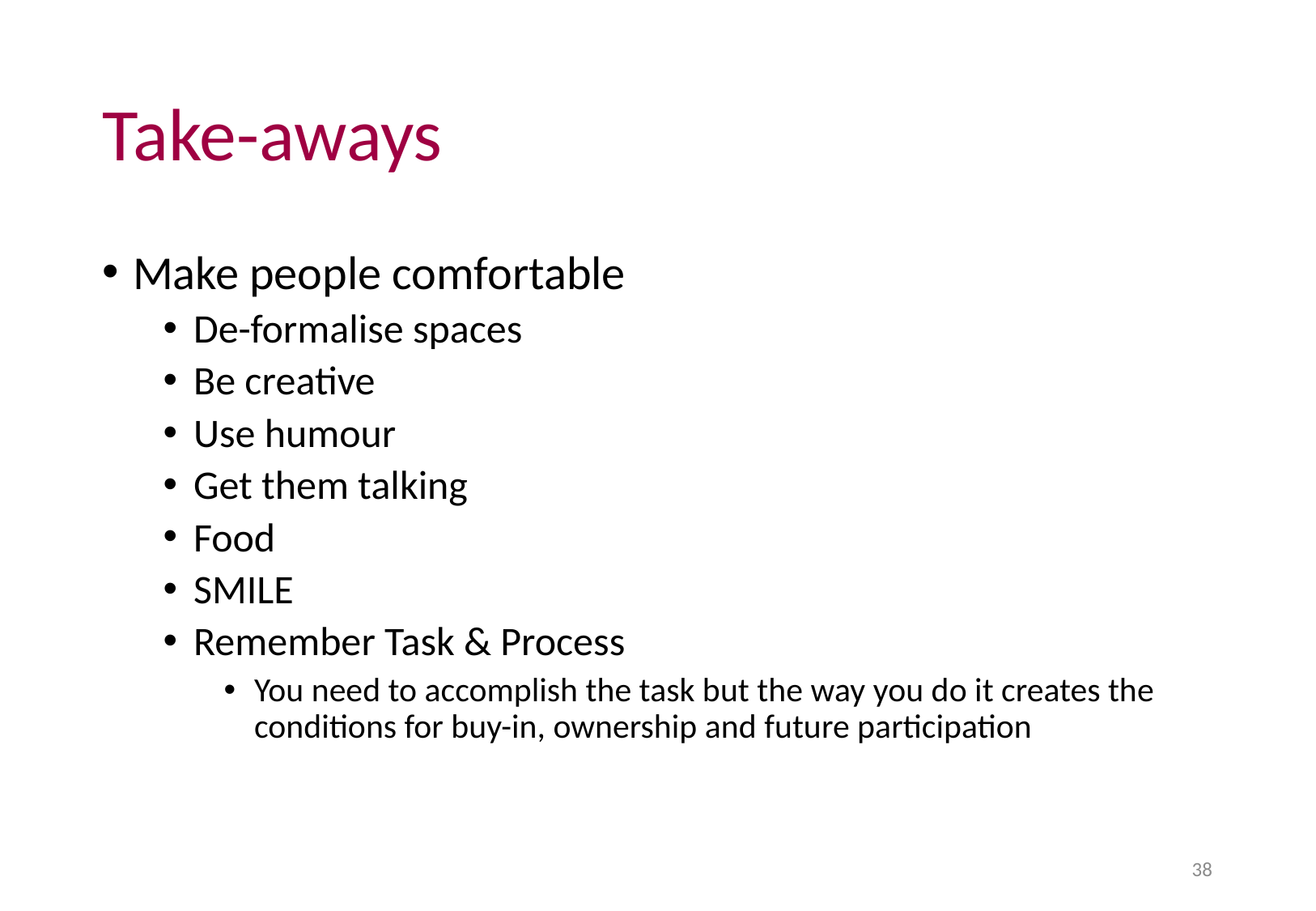

# Take-aways
Make people comfortable
De-formalise spaces
Be creative
Use humour
Get them talking
Food
SMILE
Remember Task & Process
You need to accomplish the task but the way you do it creates the conditions for buy-in, ownership and future participation
38